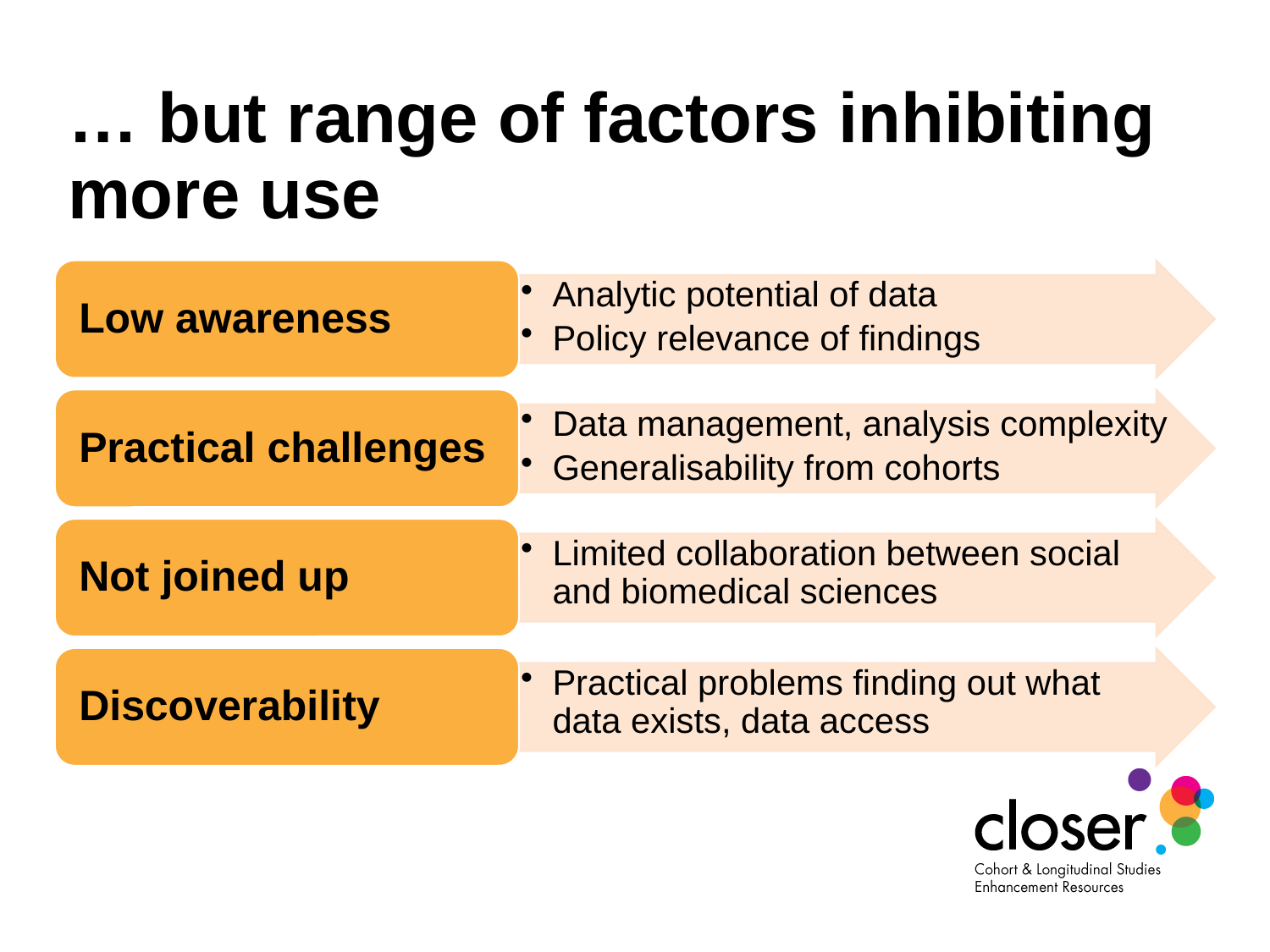

# … but range of factors inhibiting more use
Analytic potential of data
Policy relevance of findings

Low awareness
Data management, analysis complexity
Generalisability from cohorts
Practical challenges
Limited collaboration between social and biomedical sciences
Not joined up
Practical problems finding out what data exists, data access
Discoverability